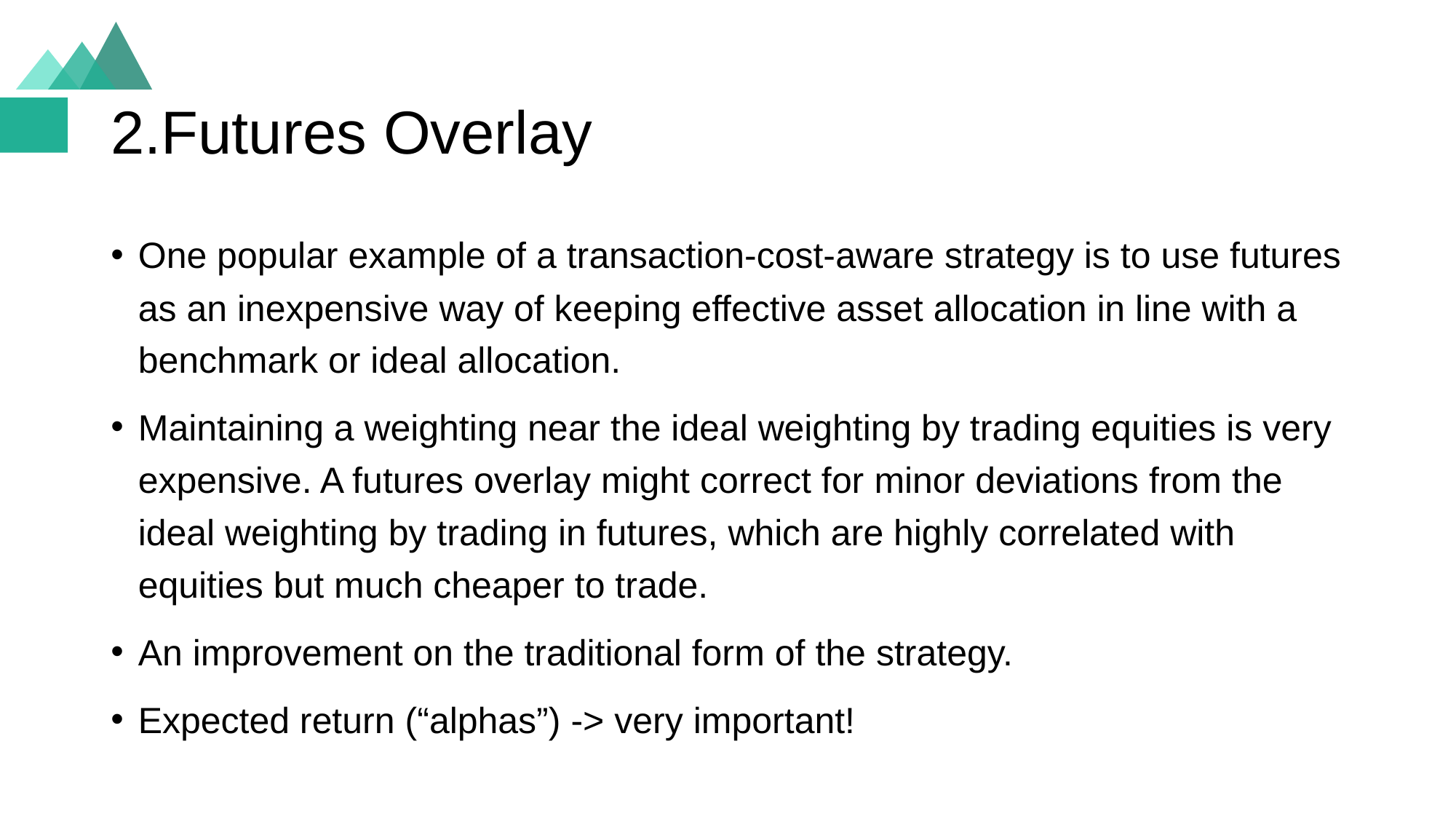

# 2.Futures Overlay
One popular example of a transaction-cost-aware strategy is to use futures as an inexpensive way of keeping effective asset allocation in line with a benchmark or ideal allocation.
Maintaining a weighting near the ideal weighting by trading equities is very expensive. A futures overlay might correct for minor deviations from the ideal weighting by trading in futures, which are highly correlated with equities but much cheaper to trade.
An improvement on the traditional form of the strategy.
Expected return (“alphas”) -> very important!